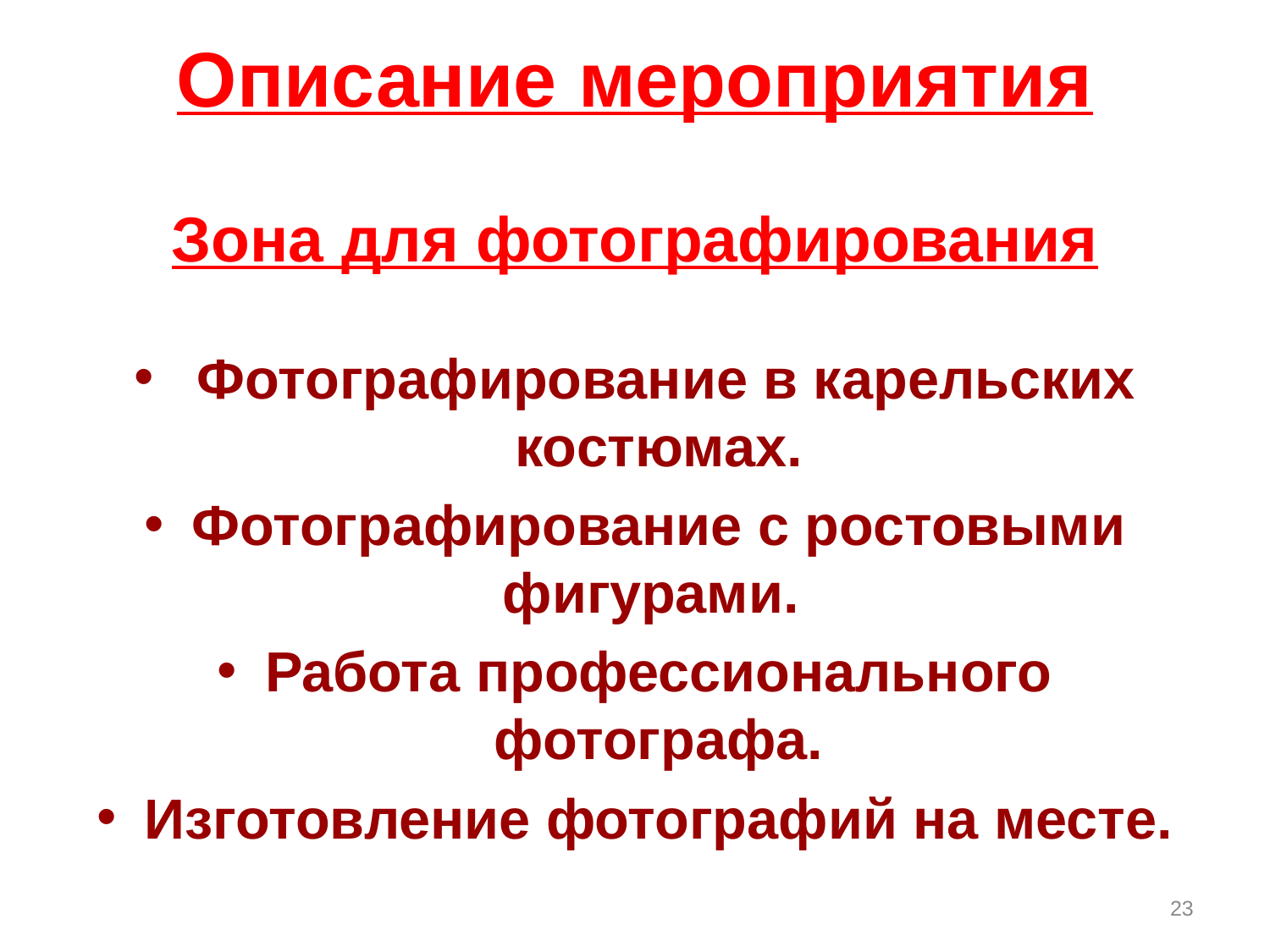

# Описание мероприятия Зона для фотографирования
 Фотографирование в карельских костюмах.
Фотографирование с ростовыми фигурами.
Работа профессионального фотографа.
Изготовление фотографий на месте.
23